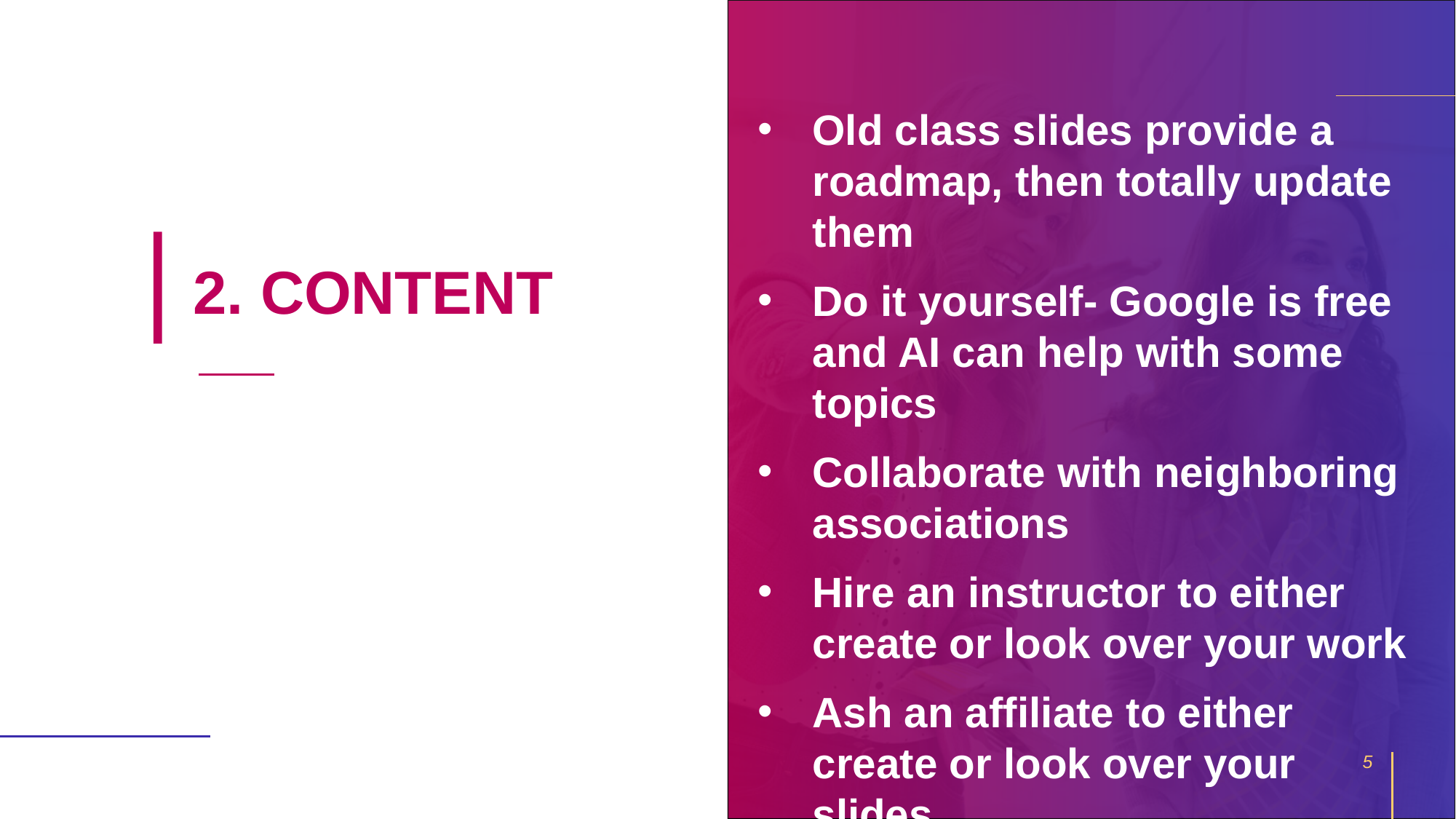

Old class slides provide a roadmap, then totally update them
Do it yourself- Google is free and AI can help with some topics
Collaborate with neighboring associations
Hire an instructor to either create or look over your work
Ash an affiliate to either create or look over your slides
# 2. CONTENT
5